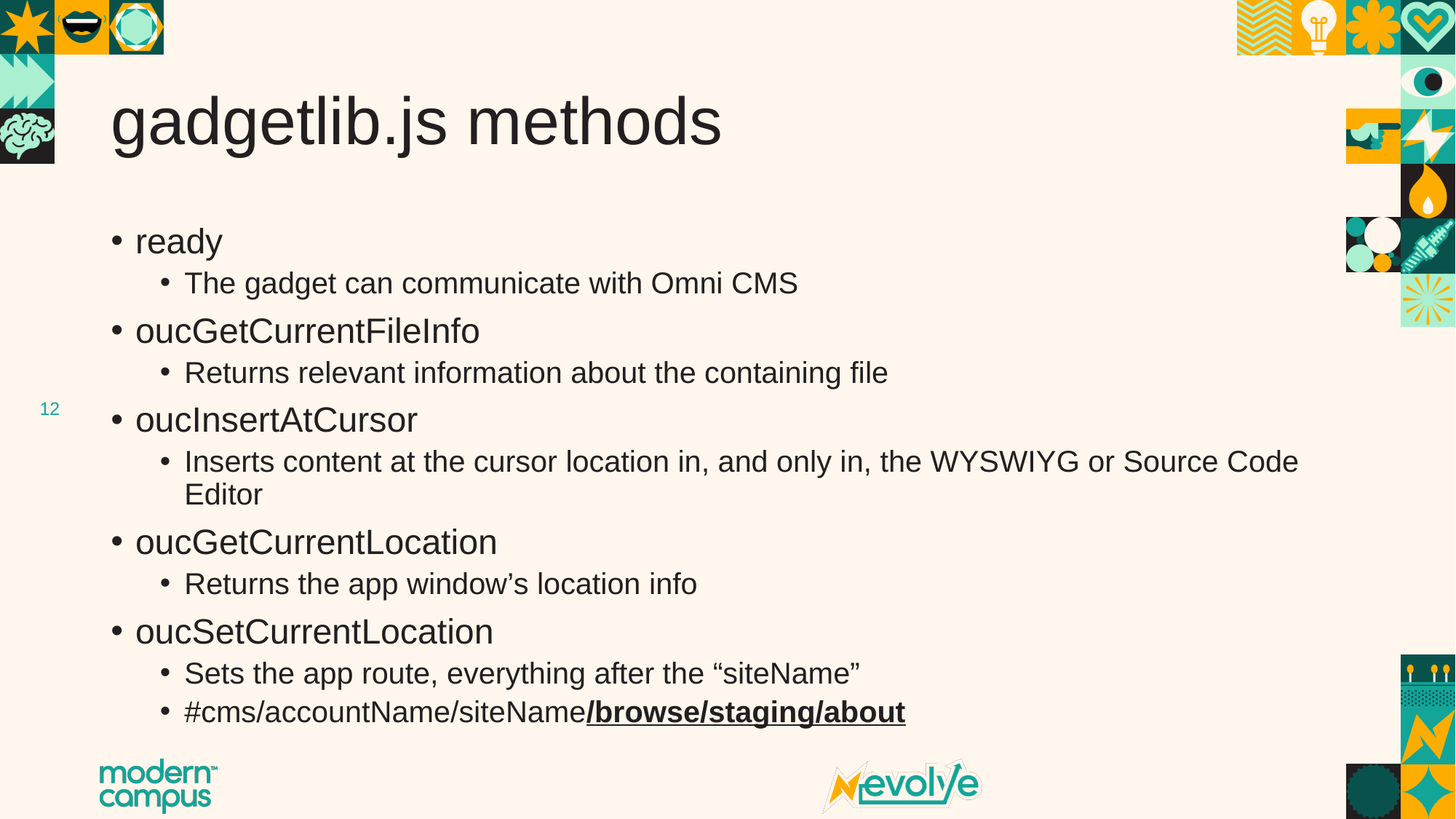

# gadgetlib.js methods
ready
The gadget can communicate with Omni CMS
oucGetCurrentFileInfo
Returns relevant information about the containing file
oucInsertAtCursor
Inserts content at the cursor location in, and only in, the WYSWIYG or Source Code Editor
oucGetCurrentLocation
Returns the app window’s location info
oucSetCurrentLocation
Sets the app route, everything after the “siteName”
#cms/accountName/siteName/browse/staging/about